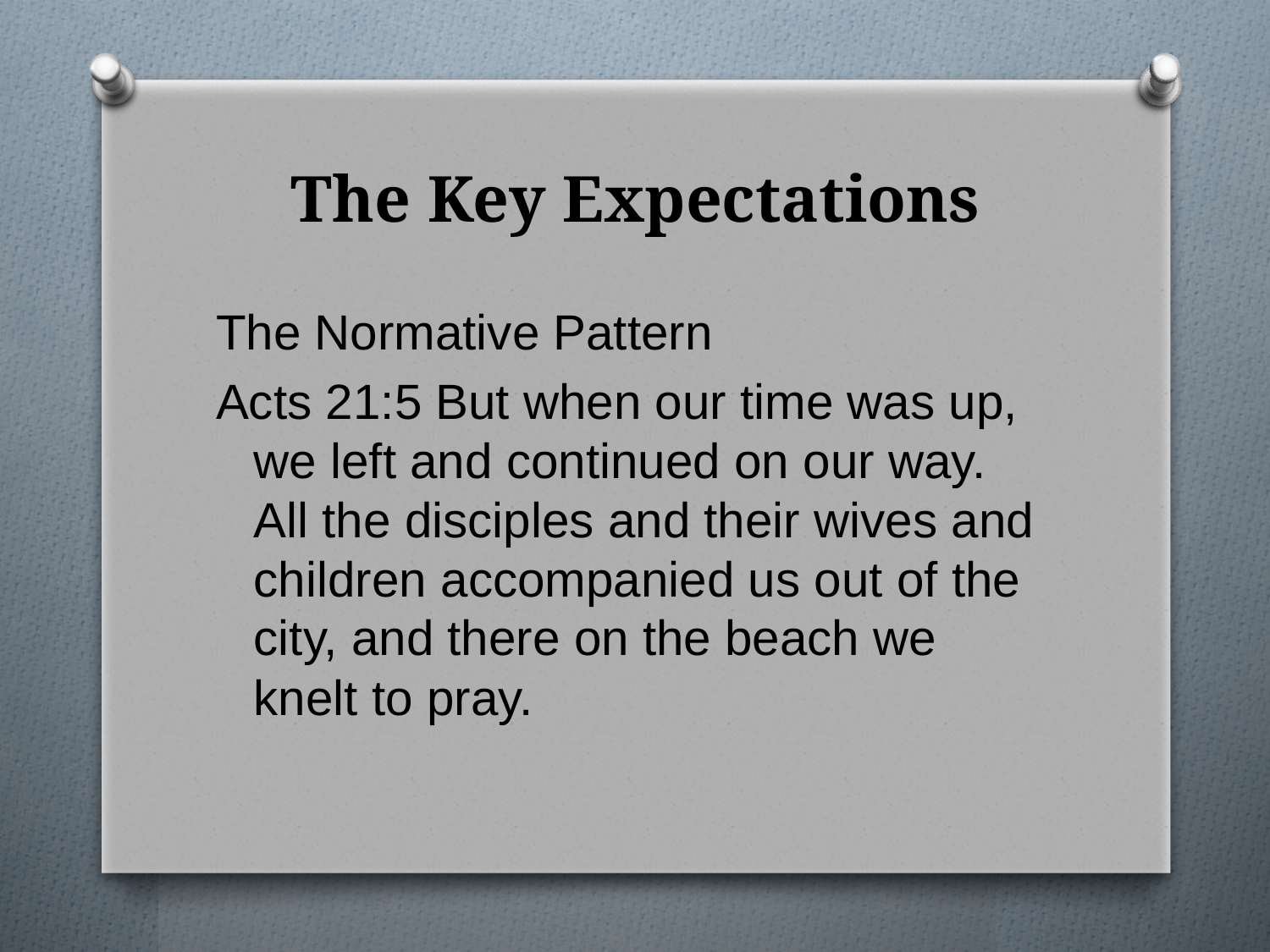

# The Key Expectations
The Normative Pattern
Acts 21:5 But when our time was up, we left and continued on our way. All the disciples and their wives and children accompanied us out of the city, and there on the beach we knelt to pray.